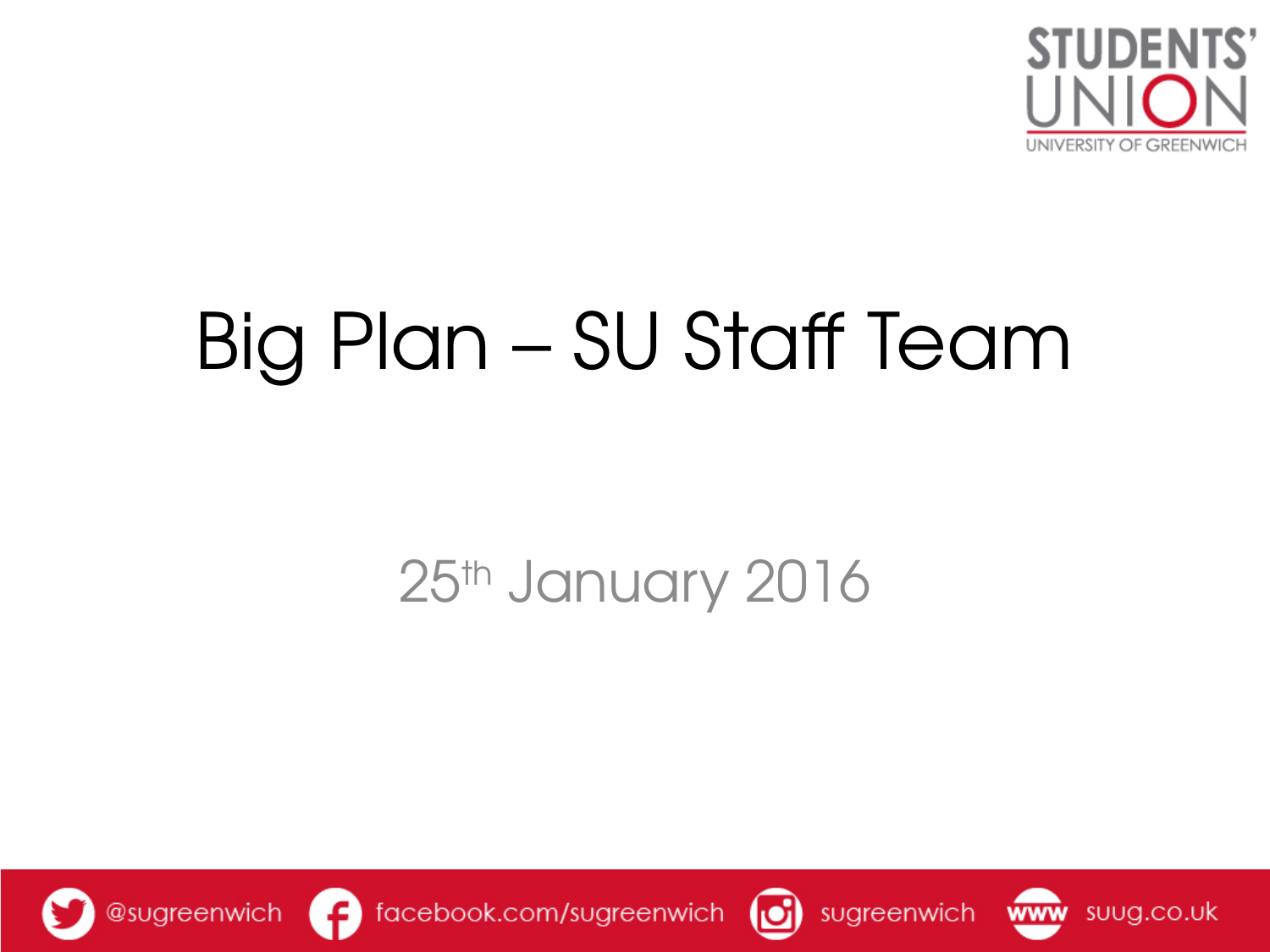

# Big Plan – SU Staff Team
25th January 2016